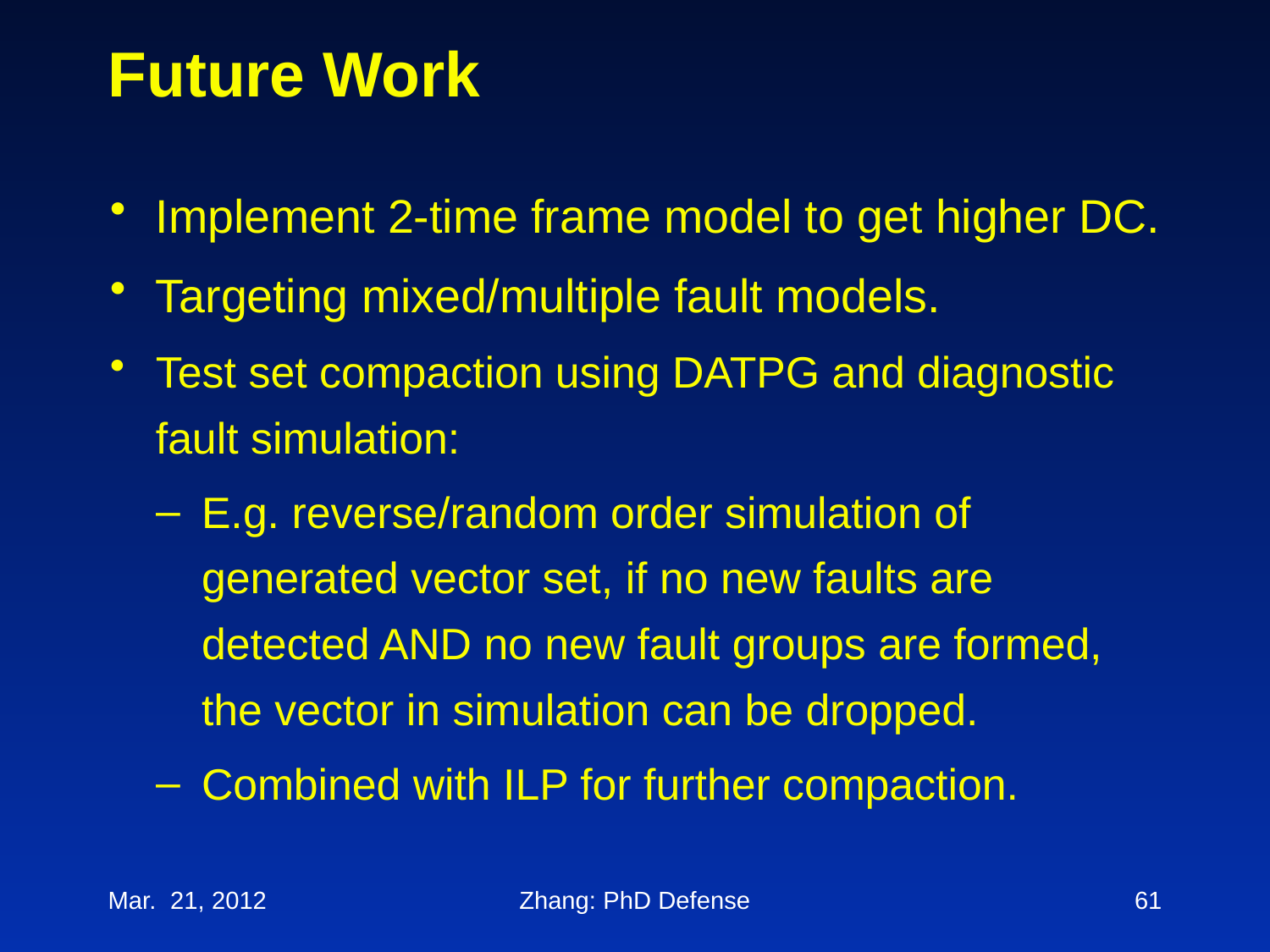

# Future Work
Implement 2-time frame model to get higher DC.
Targeting mixed/multiple fault models.
Test set compaction using DATPG and diagnostic fault simulation:
E.g. reverse/random order simulation of generated vector set, if no new faults are detected AND no new fault groups are formed, the vector in simulation can be dropped.
Combined with ILP for further compaction.
Mar.  21, 2012
Zhang: PhD Defense
61